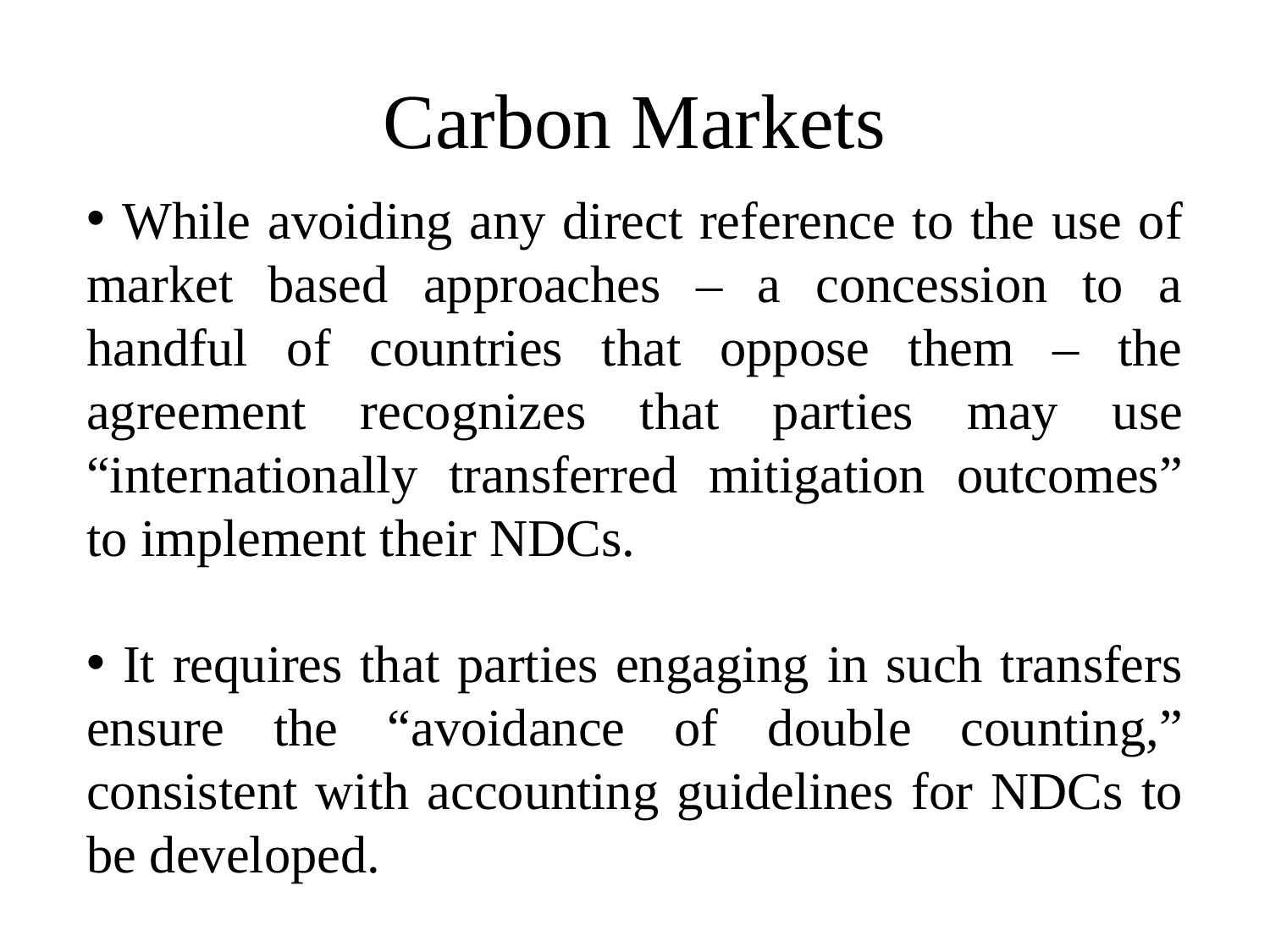

# Carbon Markets
 While avoiding any direct reference to the use of market based approaches – a concession to a handful of countries that oppose them – the agreement recognizes that parties may use “internationally transferred mitigation outcomes” to implement their NDCs.

 It requires that parties engaging in such transfers ensure the “avoidance of double counting,” consistent with accounting guidelines for NDCs to be developed.